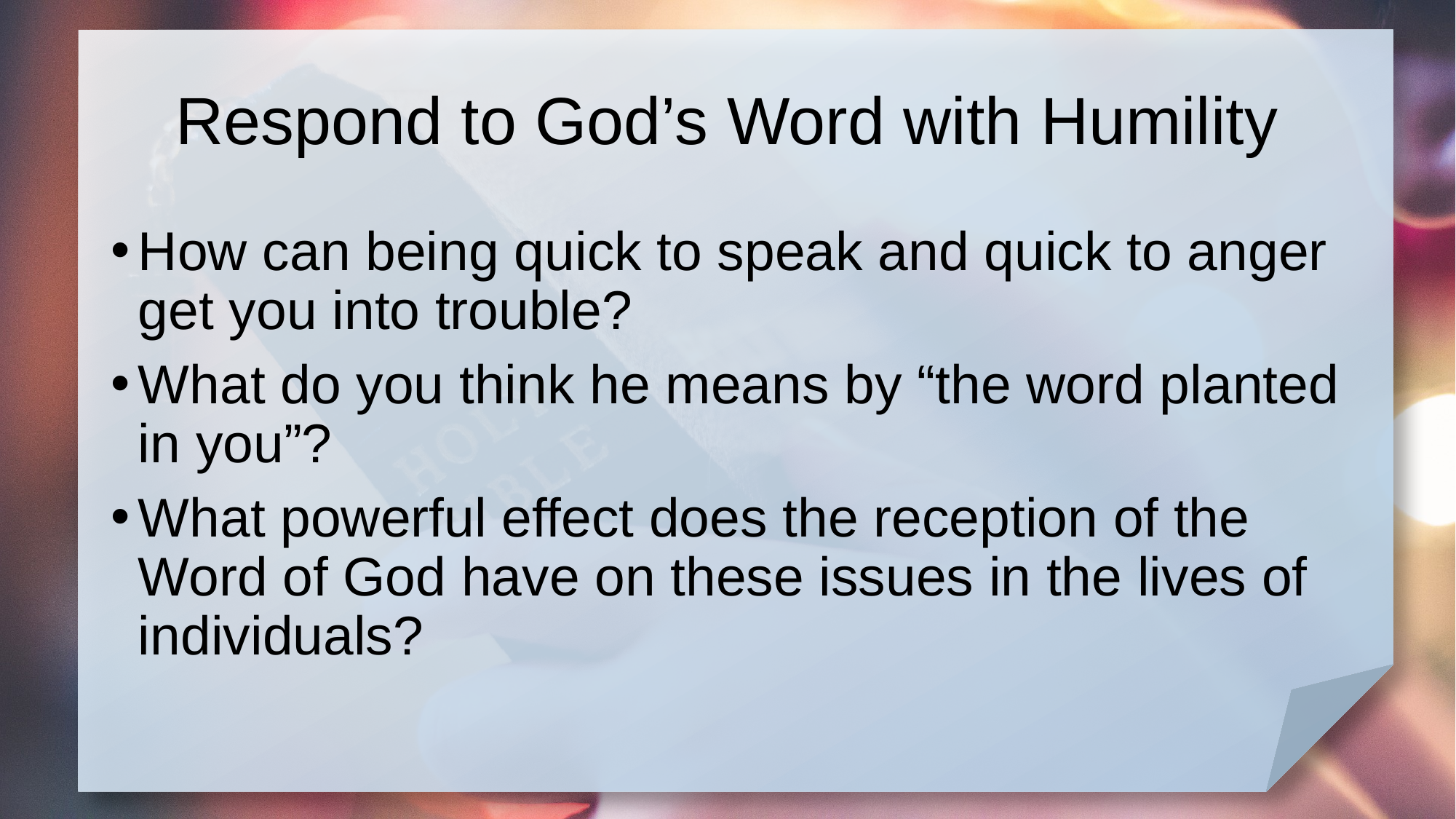

# Respond to God’s Word with Humility
How can being quick to speak and quick to anger get you into trouble?
What do you think he means by “the word planted in you”?
What powerful effect does the reception of the Word of God have on these issues in the lives of individuals?